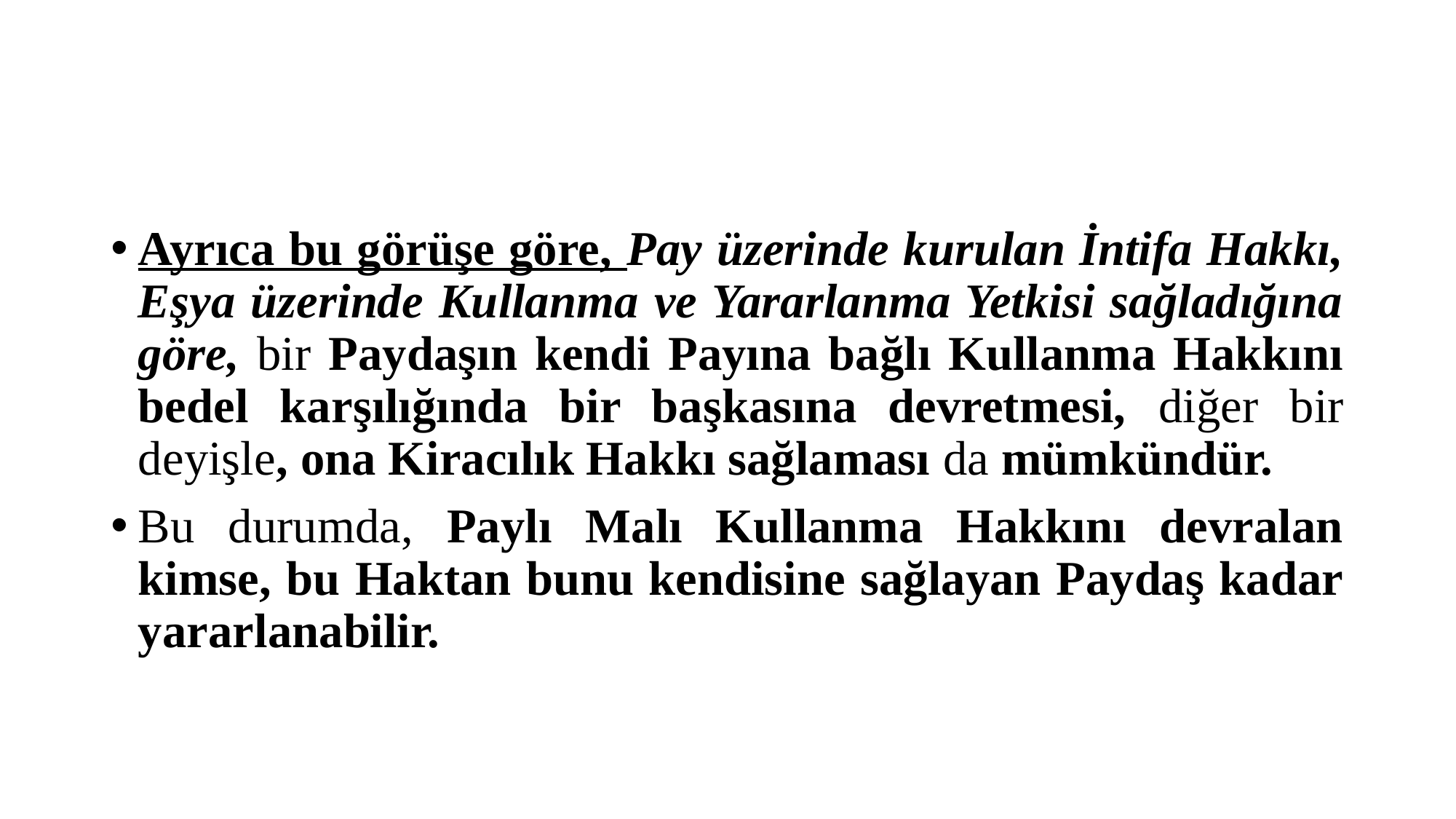

#
Ayrıca bu görüşe göre, Pay üzerinde kurulan İntifa Hakkı, Eşya üzerinde Kullanma ve Yararlanma Yetkisi sağladığına göre, bir Paydaşın kendi Payına bağlı Kullanma Hakkını bedel karşılığında bir başkasına devretmesi, diğer bir deyişle, ona Kiracılık Hakkı sağlaması da mümkündür.
Bu durumda, Paylı Malı Kullanma Hakkını devralan kimse, bu Haktan bunu kendisine sağlayan Paydaş kadar yararlanabilir.